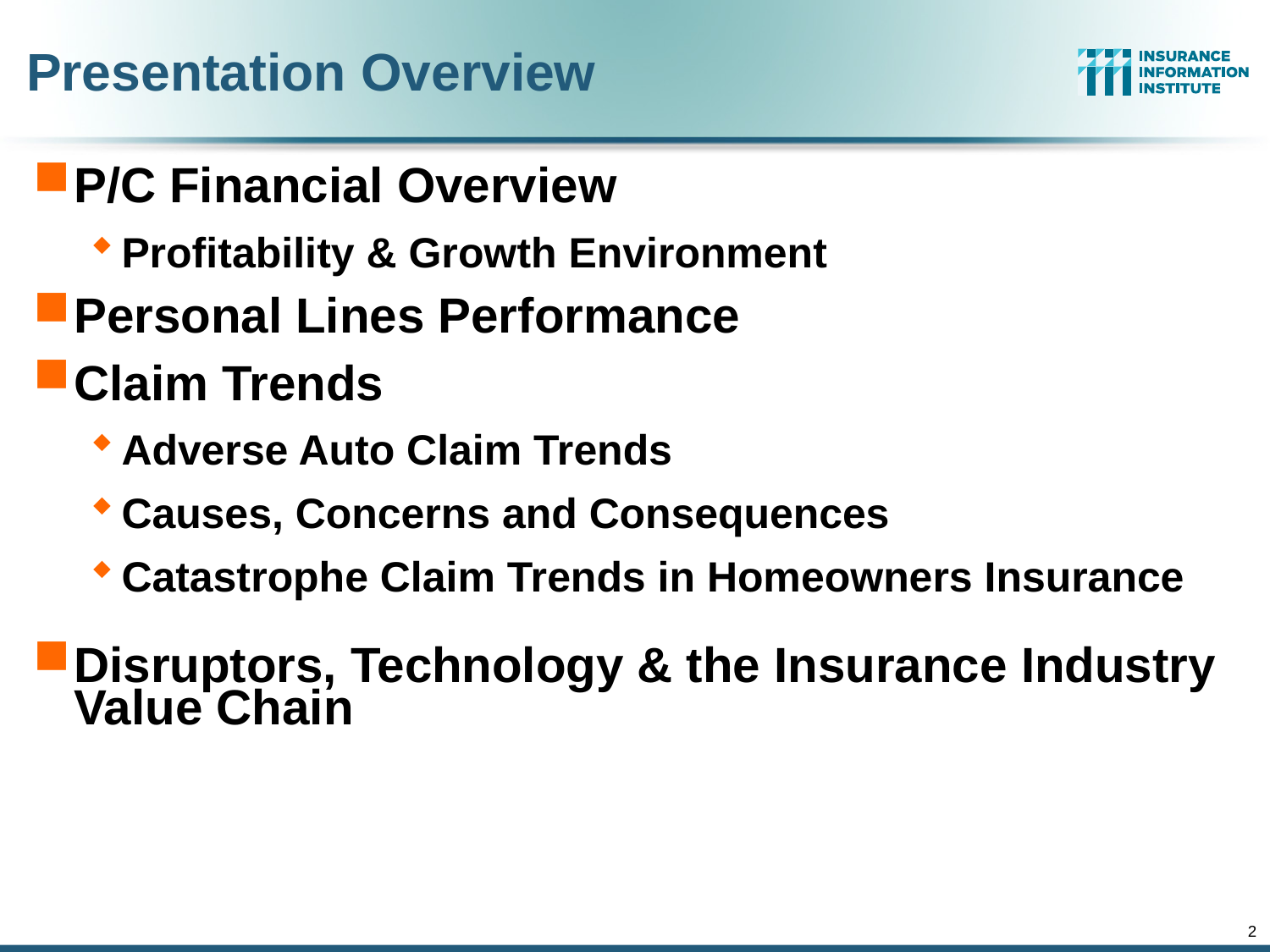

Presentation Overview

P/C Financial Overview
Profitability & Growth Environment
Personal Lines Performance
Claim Trends
Adverse Auto Claim Trends
Causes, Concerns and Consequences
Catastrophe Claim Trends in Homeowners Insurance
Disruptors, Technology & the Insurance Industry Value Chain
2
12/01/09 - 9pm
eSlide – P6466 – The Financial Crisis and the Future of the P/C